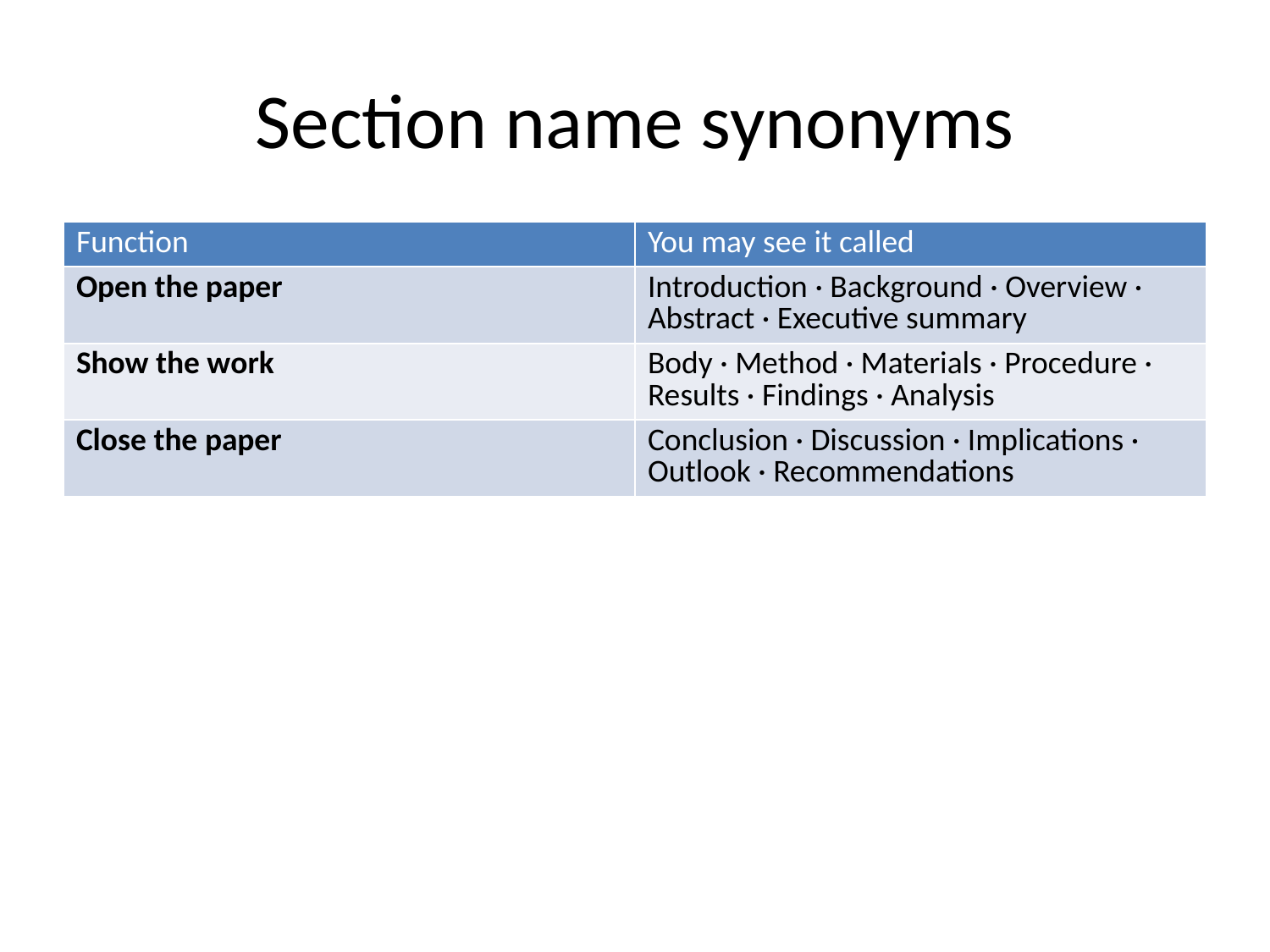

# Section name synonyms
| Function | You may see it called |
| --- | --- |
| Open the paper | Introduction · Background · Overview · Abstract · Executive summary |
| Show the work | Body · Method · Materials · Procedure · Results · Findings · Analysis |
| Close the paper | Conclusion · Discussion · Implications · Outlook · Recommendations |